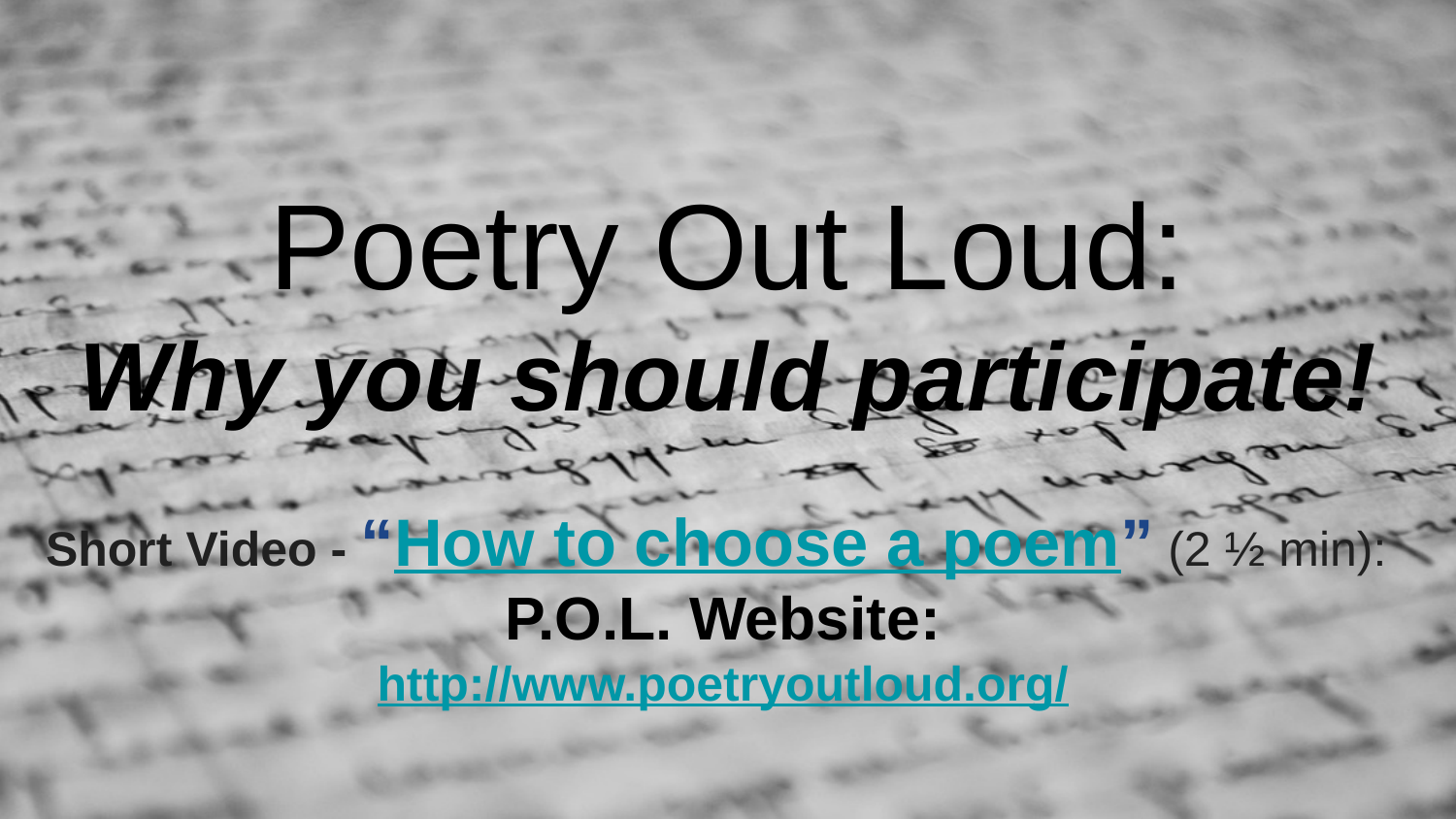

# Poetry Out Loud:
Why you should participate!
Short Video - “How to choose a poem” (2 ½ min):
P.O.L. Website:
http://www.poetryoutloud.org/